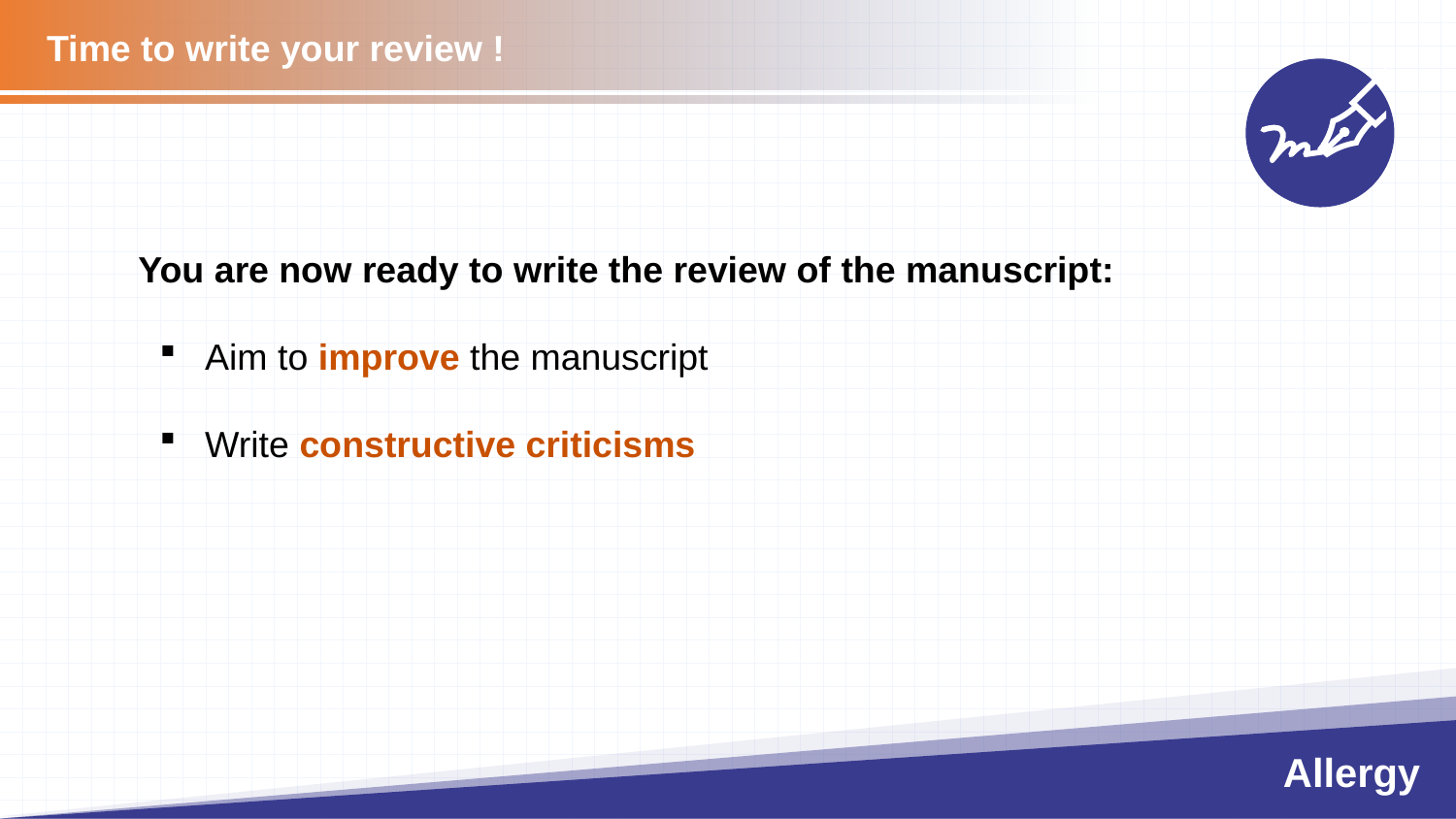

Time to write your review !

You are now ready to write the review of the manuscript:
Aim to improve the manuscript
Write constructive criticisms

Allergy
Allergy